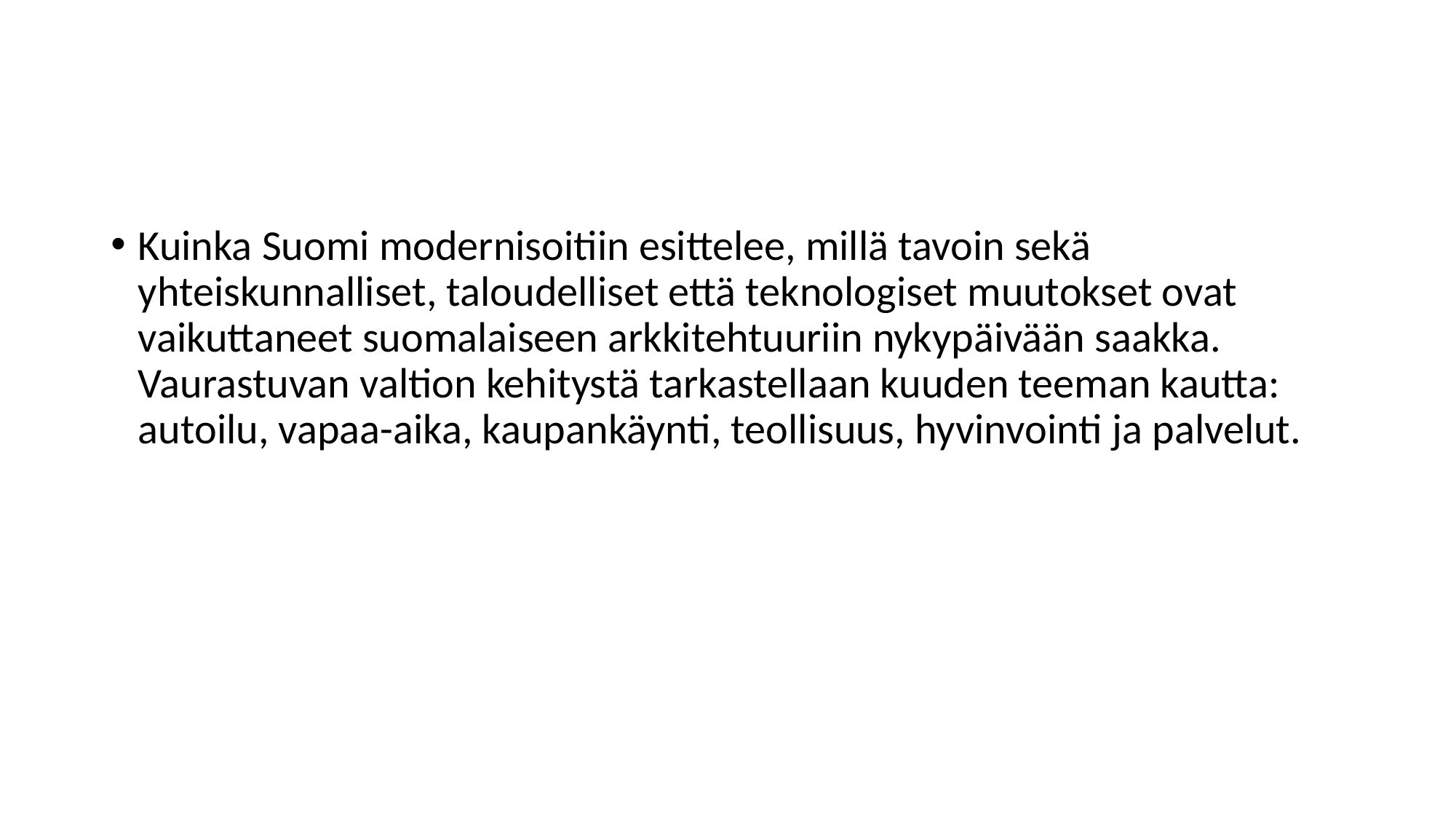

Kuinka Suomi modernisoitiin esittelee, millä tavoin sekä yhteiskunnalliset, taloudelliset että teknologiset muutokset ovat vaikuttaneet suomalaiseen arkkitehtuuriin nykypäivään saakka. Vaurastuvan valtion kehitystä tarkastellaan kuuden teeman kautta: autoilu, vapaa-aika, kaupankäynti, teollisuus, hyvinvointi ja palvelut.